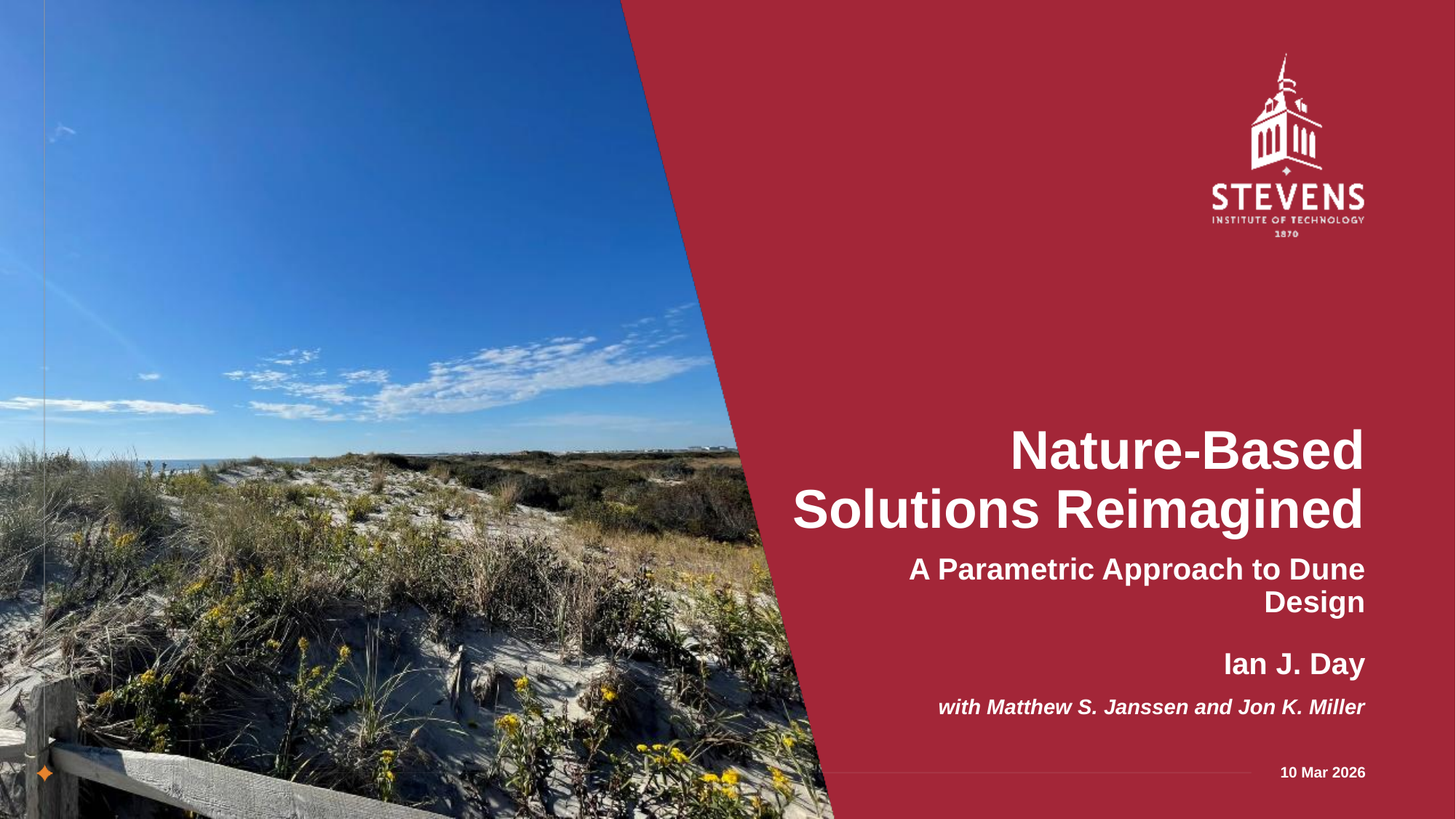

# Nature-Based Solutions Reimagined
A Parametric Approach to Dune Design
Ian J. Day
with Matthew S. Janssen and Jon K. Miller
10 Mar 2026